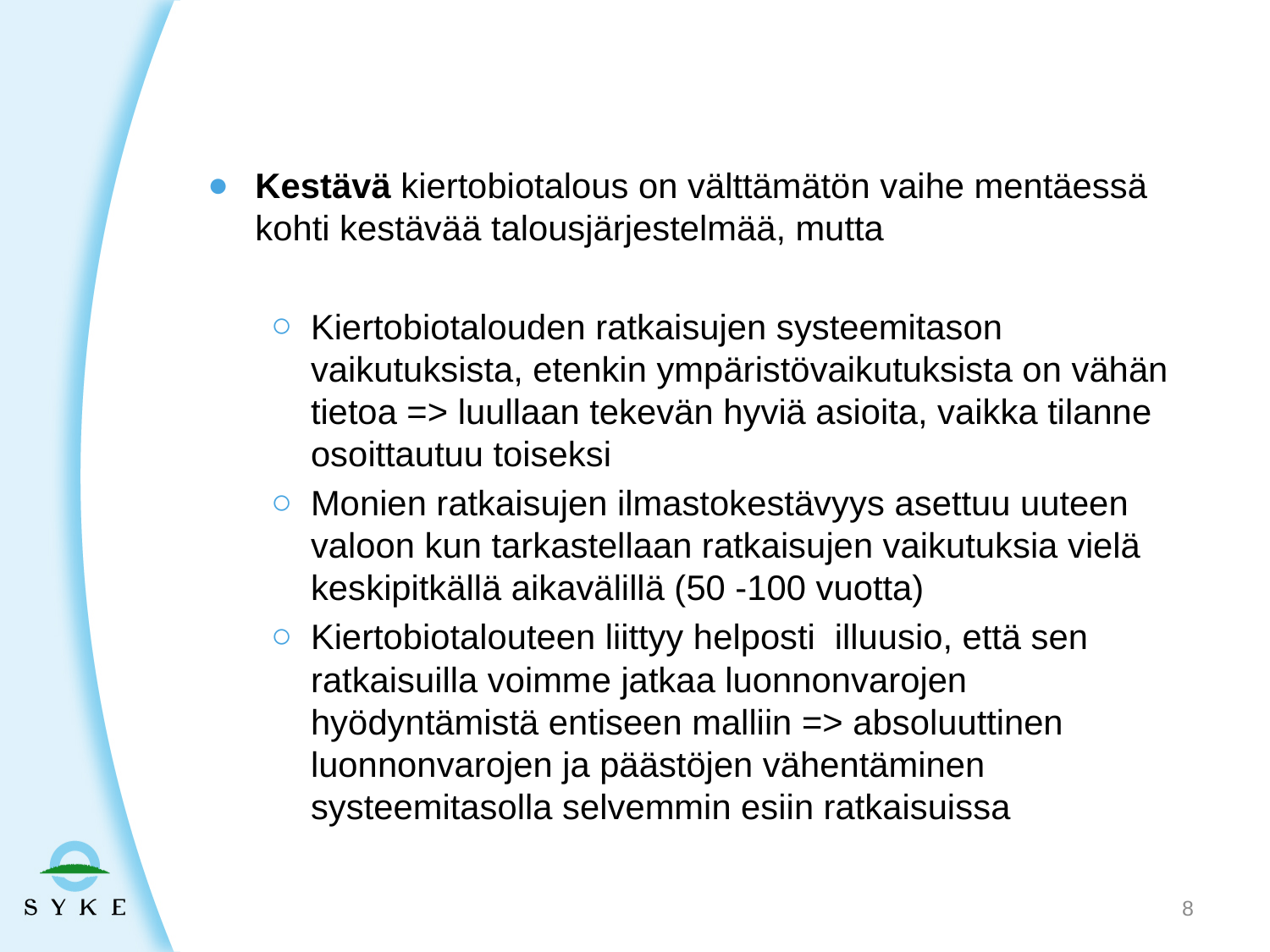

#
Kestävä kiertobiotalous on välttämätön vaihe mentäessä kohti kestävää talousjärjestelmää, mutta

Kiertobiotalouden ratkaisujen systeemitason vaikutuksista, etenkin ympäristövaikutuksista on vähän tietoa => luullaan tekevän hyviä asioita, vaikka tilanne osoittautuu toiseksi
Monien ratkaisujen ilmastokestävyys asettuu uuteen valoon kun tarkastellaan ratkaisujen vaikutuksia vielä keskipitkällä aikavälillä (50 -100 vuotta)
Kiertobiotalouteen liittyy helposti  illuusio, että sen ratkaisuilla voimme jatkaa luonnonvarojen hyödyntämistä entiseen malliin => absoluuttinen luonnonvarojen ja päästöjen vähentäminen systeemitasolla selvemmin esiin ratkaisuissa

8